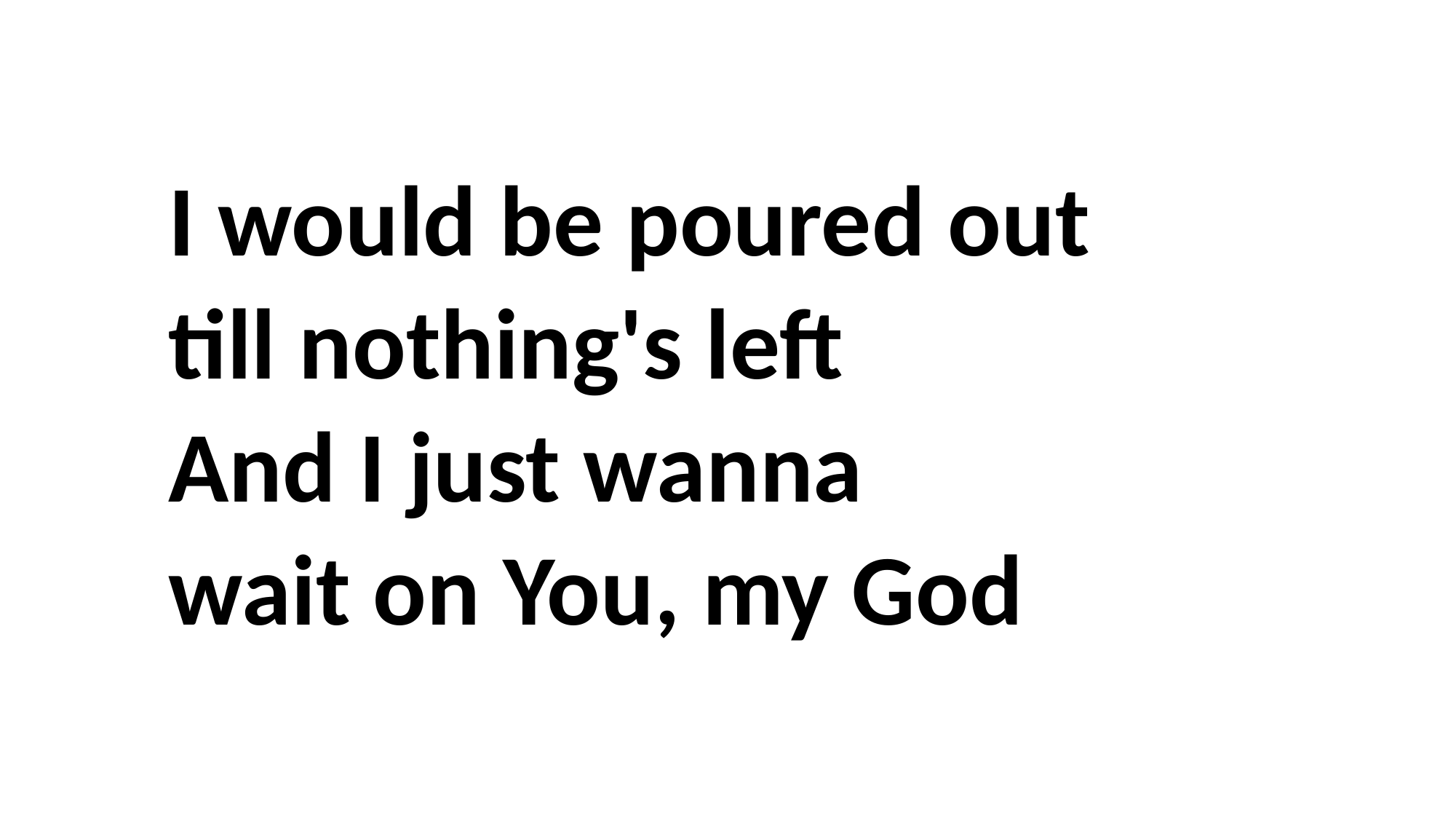

I would be poured out
till nothing's left
And I just wanna
wait on You, my God